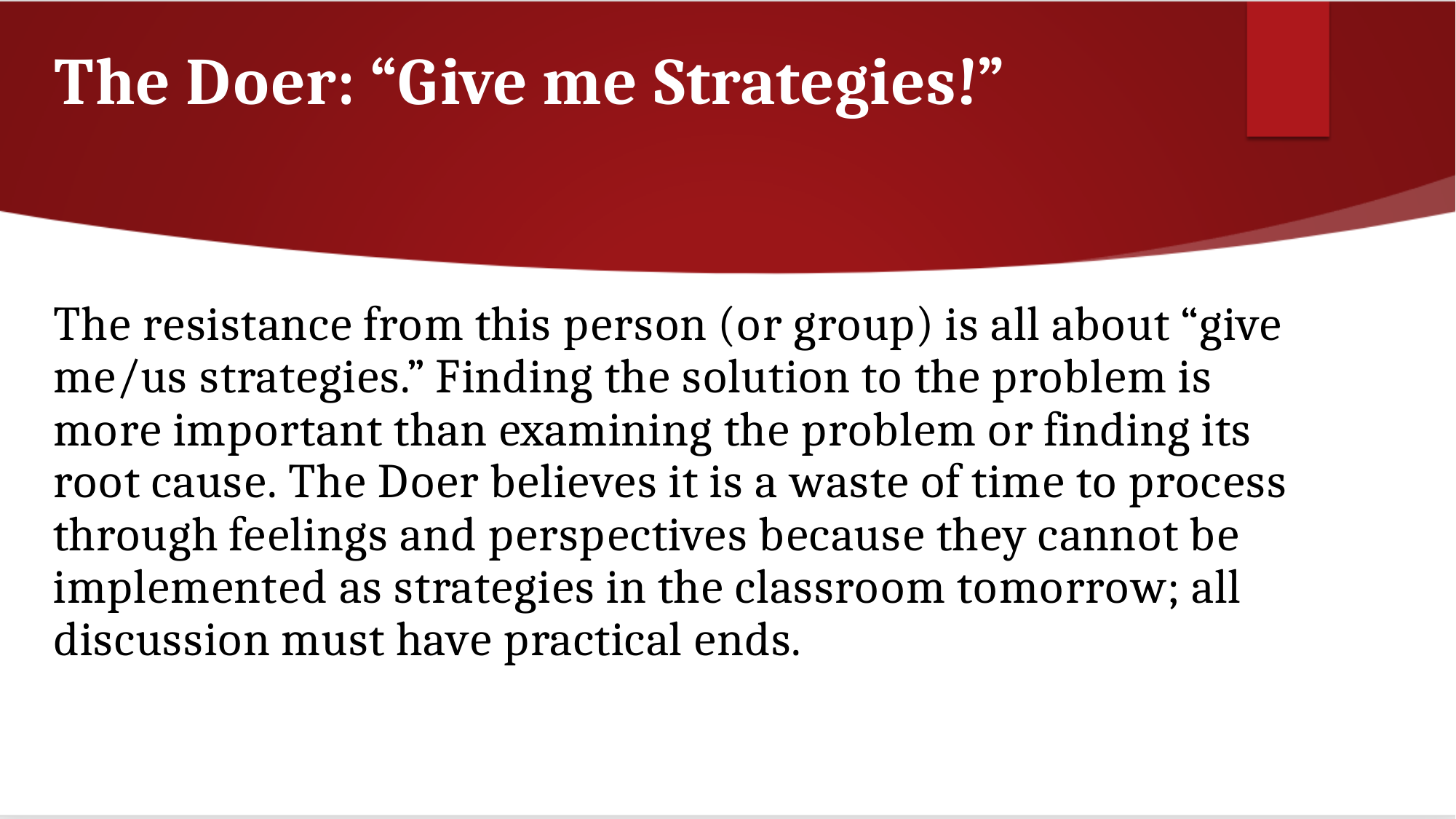

# The Doer: “Give me Strategies!”
The resistance from this person (or group) is all about “give me/us strategies.” Finding the solution to the problem is more important than examining the problem or finding its root cause. The Doer believes it is a waste of time to process through feelings and perspectives because they cannot be implemented as strategies in the classroom tomorrow; all discussion must have practical ends.